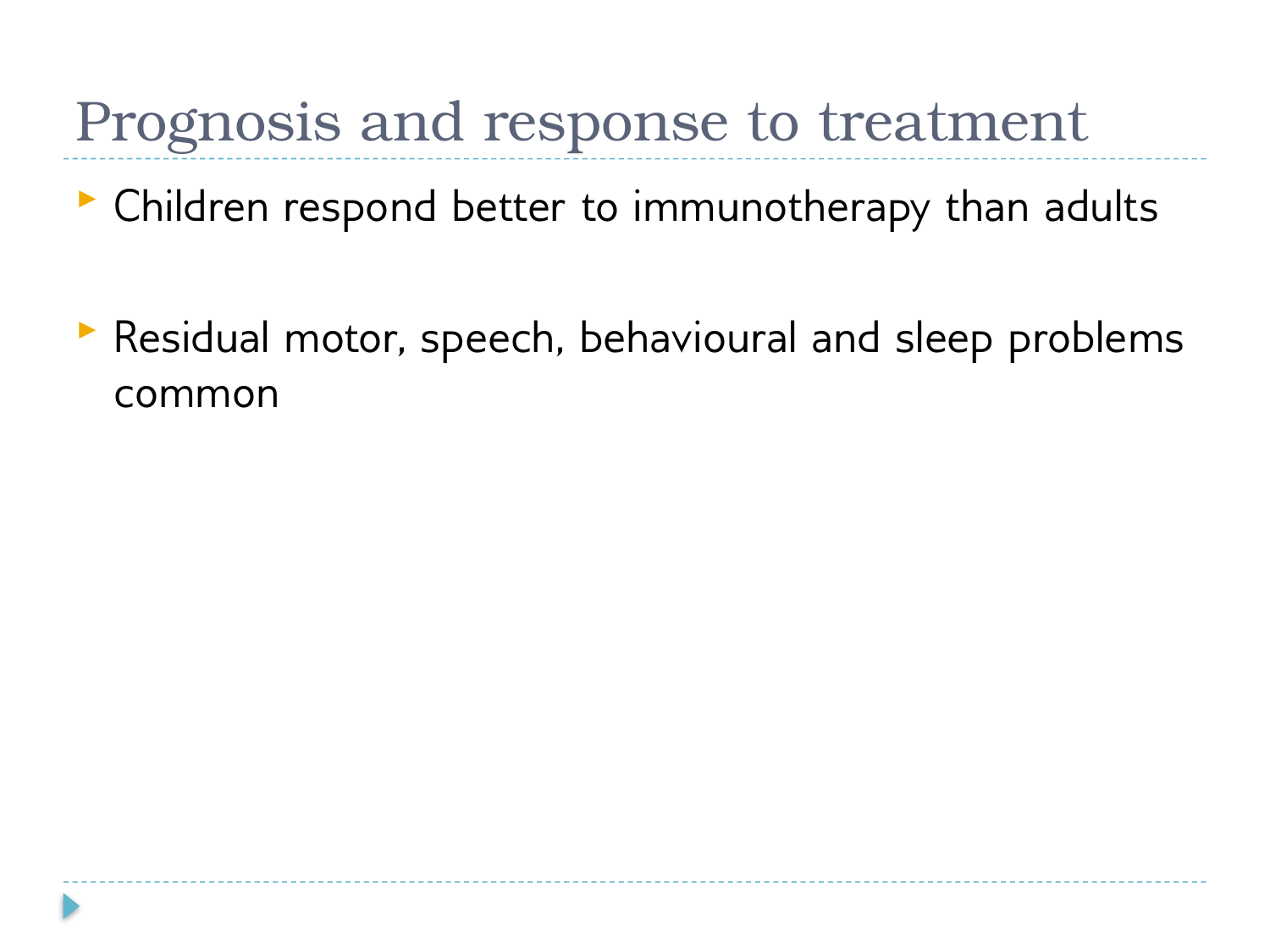

# Prognosis and response to treatment
Children respond better to immunotherapy than adults

Residual motor, speech, behavioural and sleep problems common